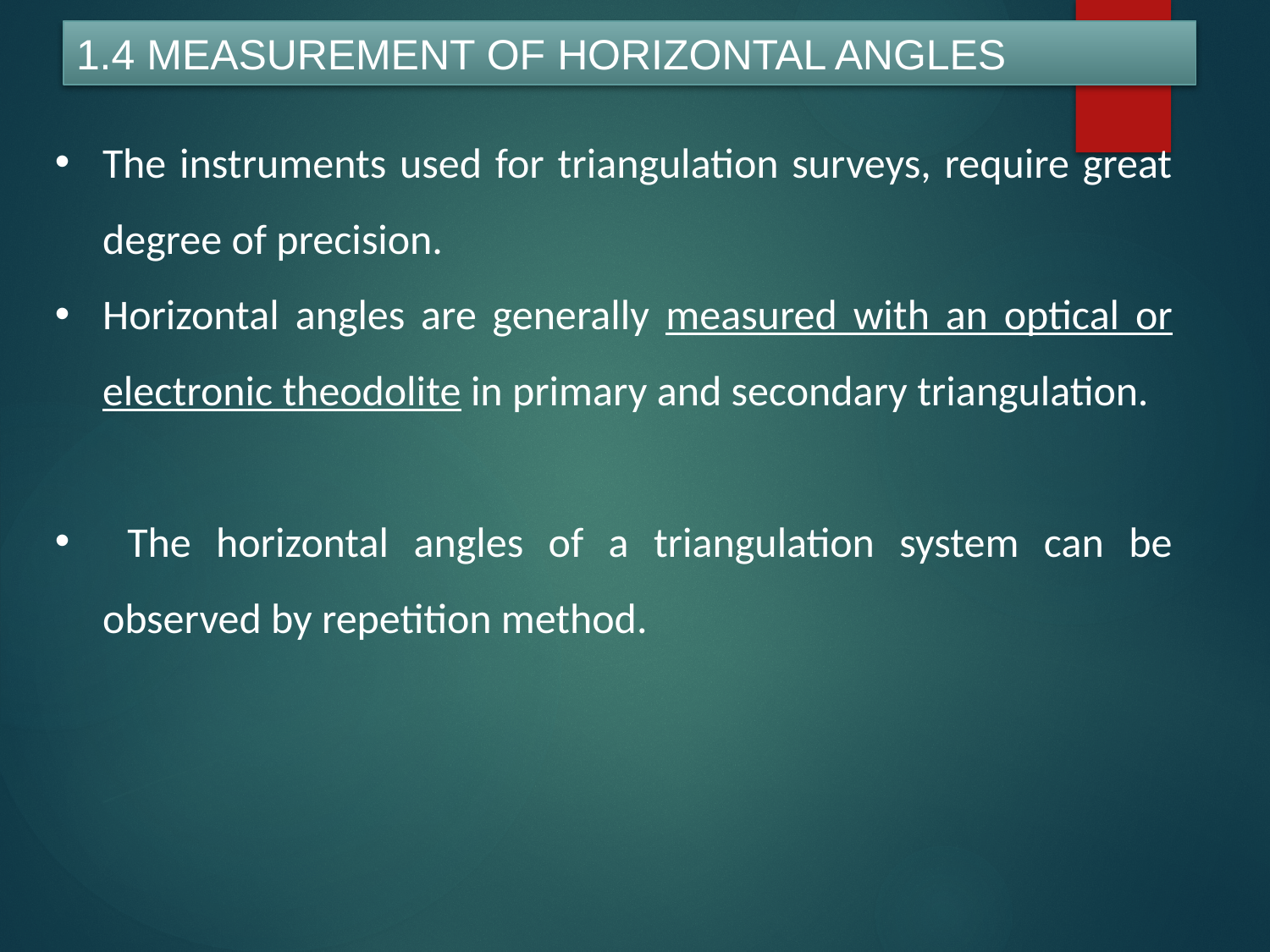

# 1.4 MEASUREMENT OF HORIZONTAL ANGLES
The instruments used for triangulation surveys, require great degree of precision.
Horizontal angles are generally measured with an optical or electronic theodolite in primary and secondary triangulation.

 The horizontal angles of a triangulation system can be observed by repetition method.